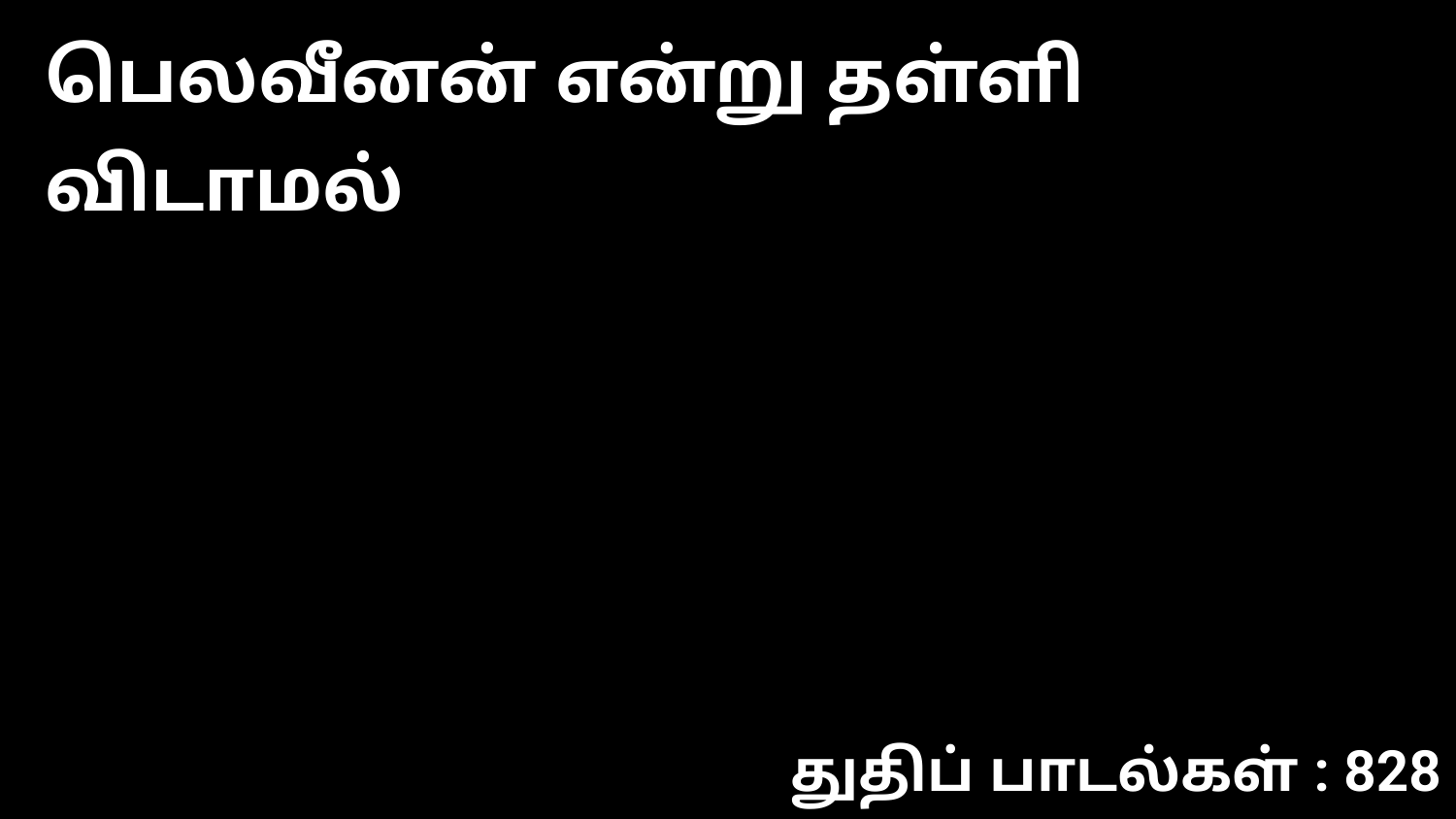

பெலவீனன் என்று தள்ளி விடாமல்
துதிப் பாடல்கள் : 828